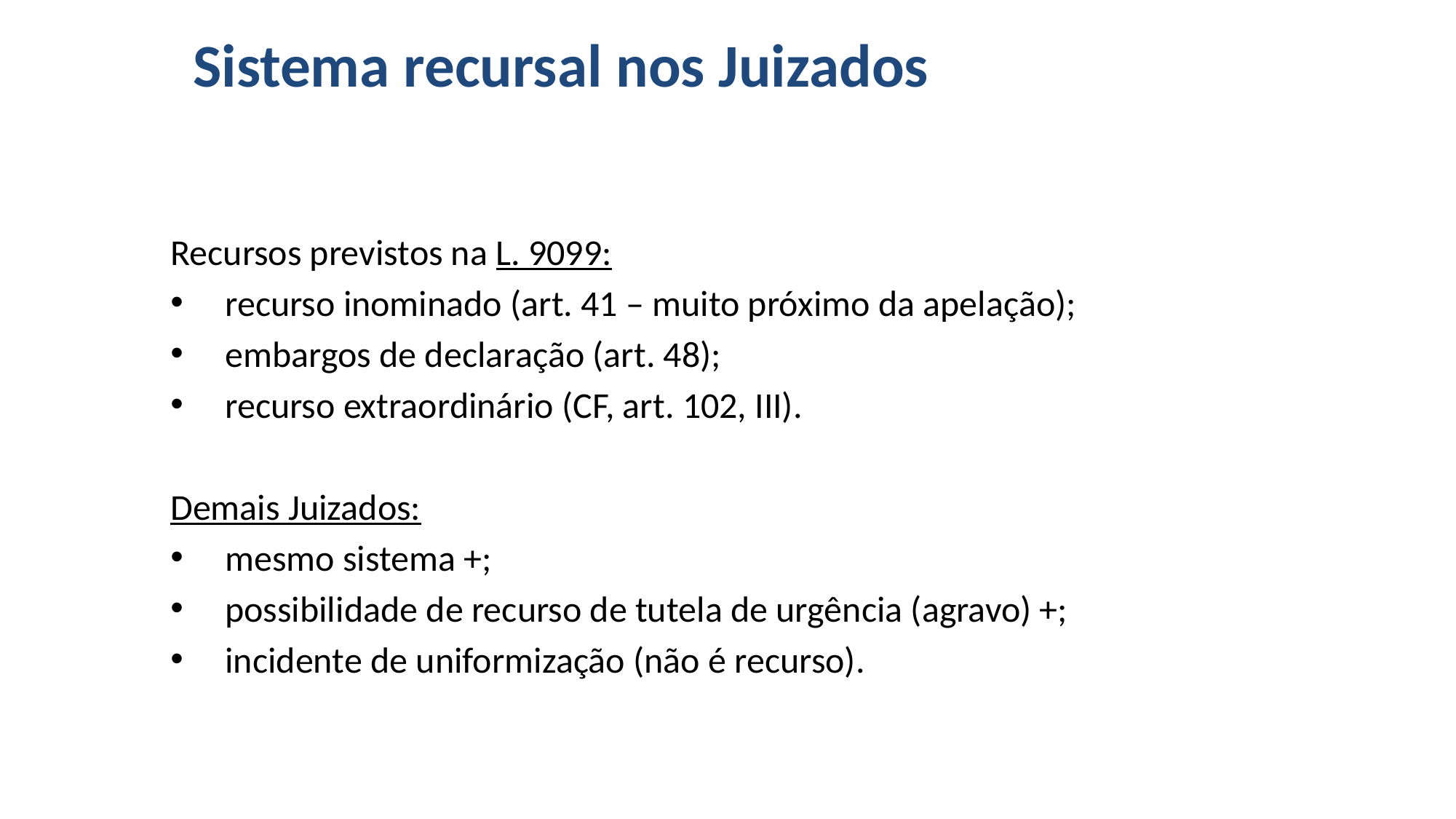

# Sistema recursal nos Juizados
Recursos previstos na L. 9099:
recurso inominado (art. 41 – muito próximo da apelação);
embargos de declaração (art. 48);
recurso extraordinário (CF, art. 102, III).

Demais Juizados:
mesmo sistema +;
possibilidade de recurso de tutela de urgência (agravo) +;
incidente de uniformização (não é recurso).